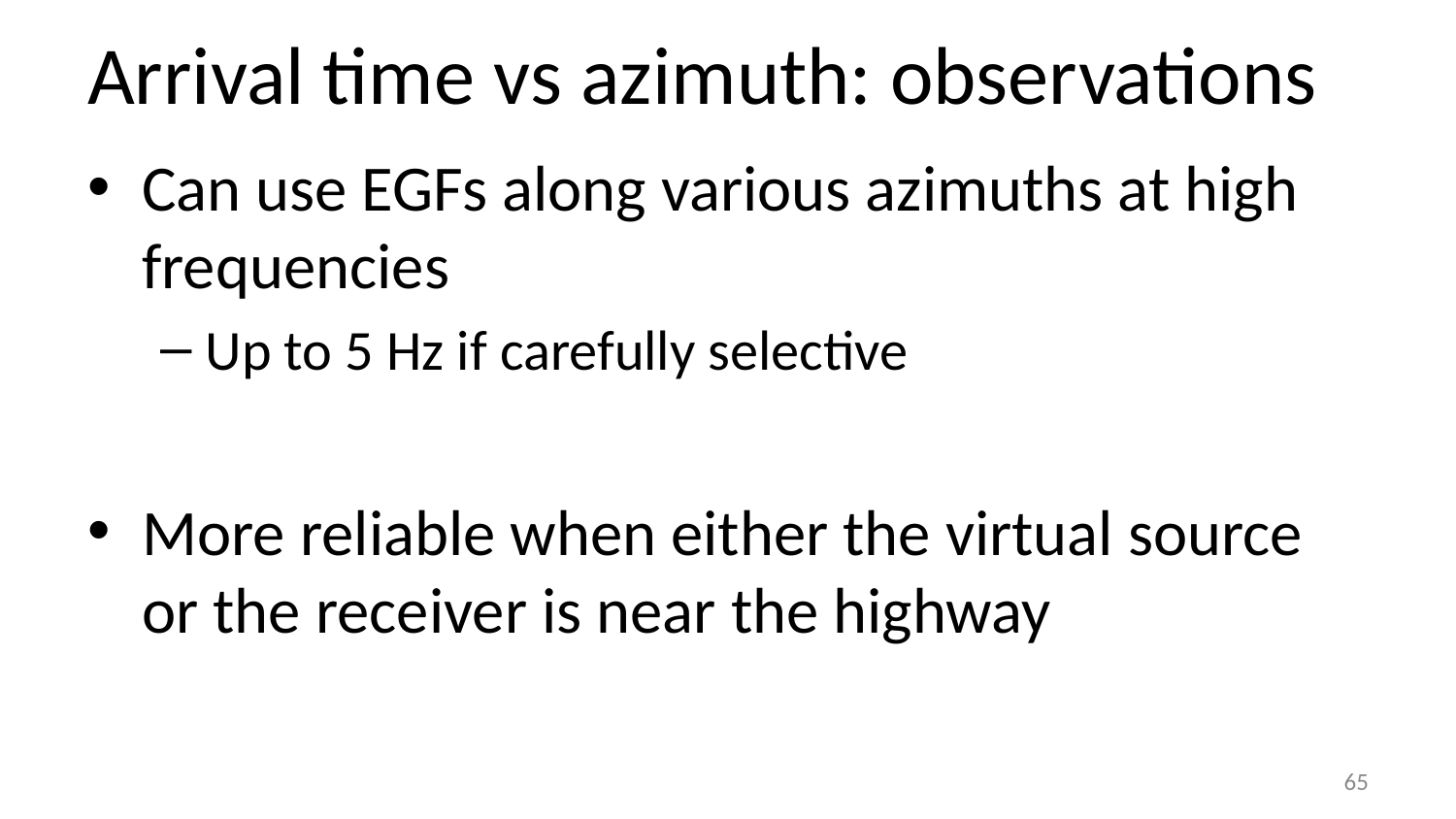

# Arrival time vs azimuth: observations
Can use EGFs along various azimuths at high frequencies
Up to 5 Hz if carefully selective

More reliable when either the virtual source or the receiver is near the highway
65